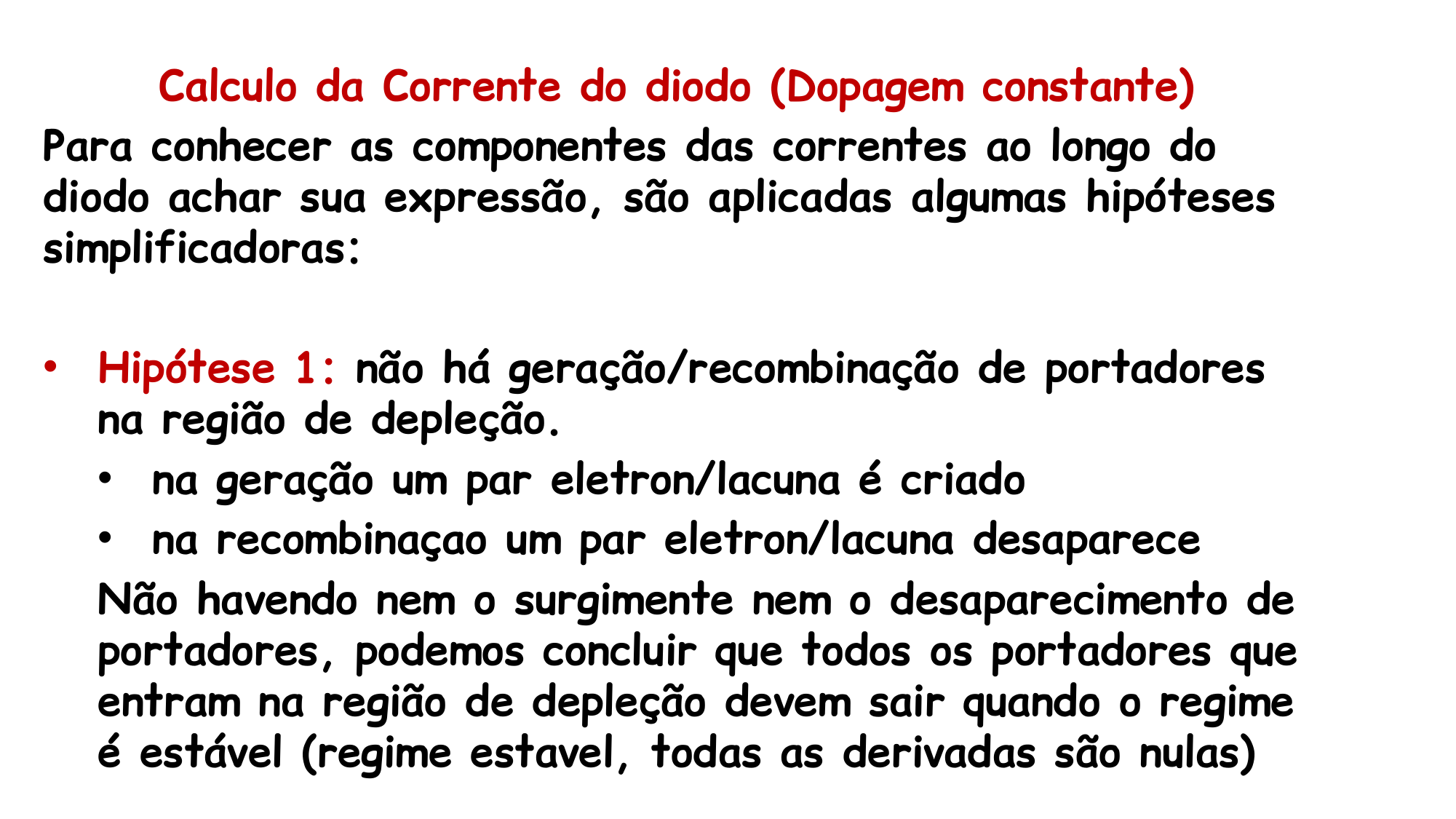

Calculo da Corrente do diodo (Dopagem constante)
Para conhecer as componentes das correntes ao longo do diodo achar sua expressão, são aplicadas algumas hipóteses simplificadoras:

Hipótese 1: não há geração/recombinação de portadores na região de depleção.
na geração um par eletron/lacuna é criado
na recombinaçao um par eletron/lacuna desaparece
Não havendo nem o surgimente nem o desaparecimento de portadores, podemos concluir que todos os portadores que entram na região de depleção devem sair quando o regime é estável (regime estavel, todas as derivadas são nulas)
305